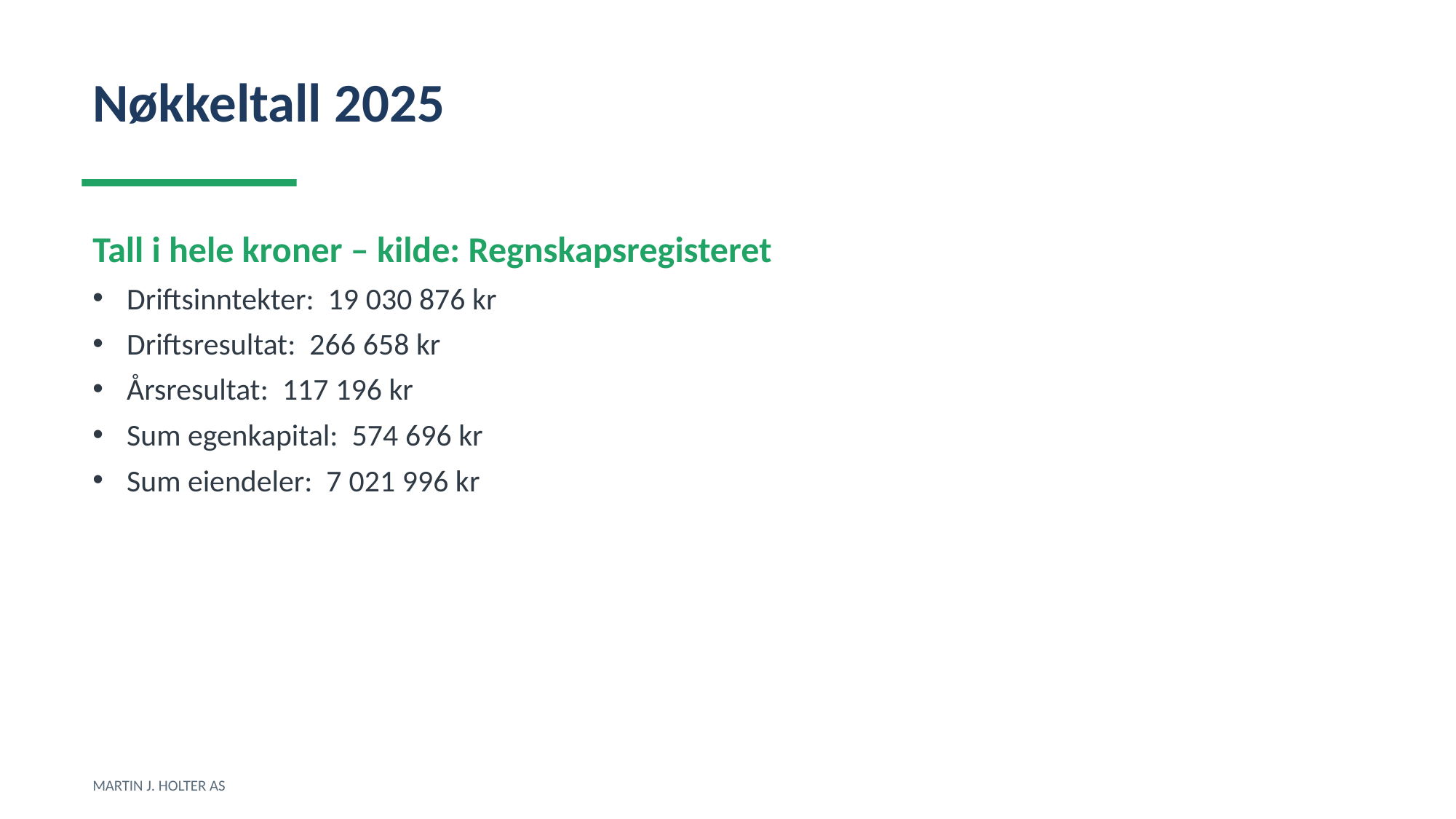

Nøkkeltall 2025

Tall i hele kroner – kilde: Regnskapsregisteret
Driftsinntekter:  19 030 876 kr
Driftsresultat:  266 658 kr
Årsresultat:  117 196 kr
Sum egenkapital:  574 696 kr
Sum eiendeler:  7 021 996 kr
MARTIN J. HOLTER AS